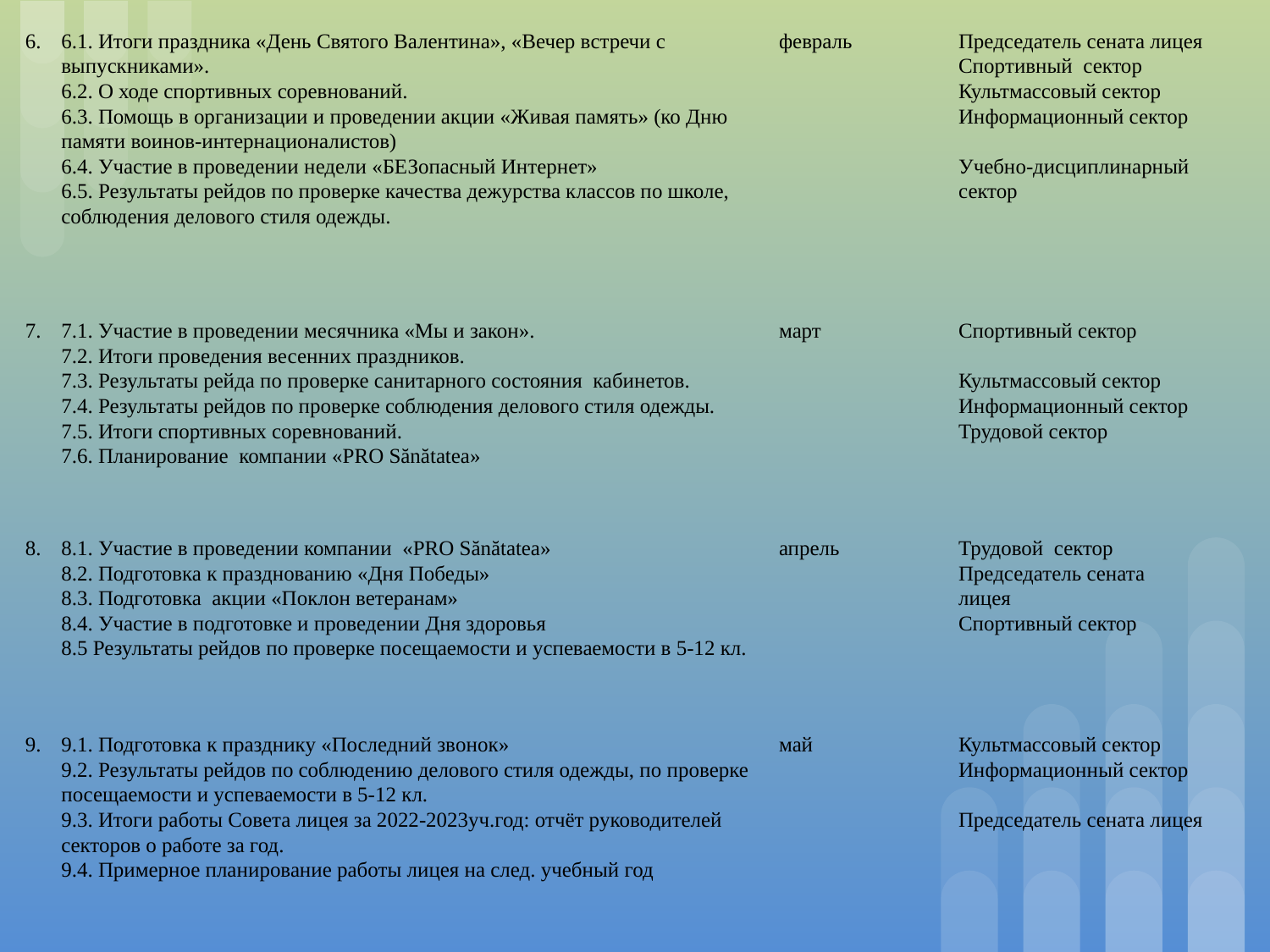

| 6. | 6.1. Итоги праздника «День Святого Валентина», «Вечер встречи с выпускниками». 6.2. О ходе спортивных соревнований. 6.3. Помощь в организации и проведении акции «Живая память» (ко Дню памяти воинов-интернационалистов) 6.4. Участие в проведении недели «БЕЗопасный Интернет» 6.5. Результаты рейдов по проверке качества дежурства классов по школе, соблюдения делового стиля одежды. | февраль | Председатель сената лицея Спортивный сектор Культмассовый сектор Информационный сектор   Учебно-дисциплинарный сектор |
| --- | --- | --- | --- |
| 7. | 7.1. Участие в проведении месячника «Мы и закон». 7.2. Итоги проведения весенних праздников. 7.3. Результаты рейда по проверке санитарного состояния кабинетов. 7.4. Результаты рейдов по проверке соблюдения делового стиля одежды. 7.5. Итоги спортивных соревнований. 7.6. Планирование компании «PRO Sănătatea» | март | Спортивный сектор   Культмассовый сектор Информационный сектор Трудовой сектор |
| 8. | 8.1. Участие в проведении компании «PRO Sănătatea» 8.2. Подготовка к празднованию «Дня Победы» 8.3. Подготовка акции «Поклон ветеранам» 8.4. Участие в подготовке и проведении Дня здоровья 8.5 Результаты рейдов по проверке посещаемости и успеваемости в 5-12 кл. | апрель | Трудовой сектор Председатель сената лицея Спортивный сектор |
| 9. | 9.1. Подготовка к празднику «Последний звонок» 9.2. Результаты рейдов по соблюдению делового стиля одежды, по проверке посещаемости и успеваемости в 5-12 кл. 9.3. Итоги работы Совета лицея за 2022-2023уч.год: отчёт руководителей секторов о работе за год. 9.4. Примерное планирование работы лицея на след. учебный год | май | Культмассовый сектор Информационный сектор   Председатель сената лицея |
#